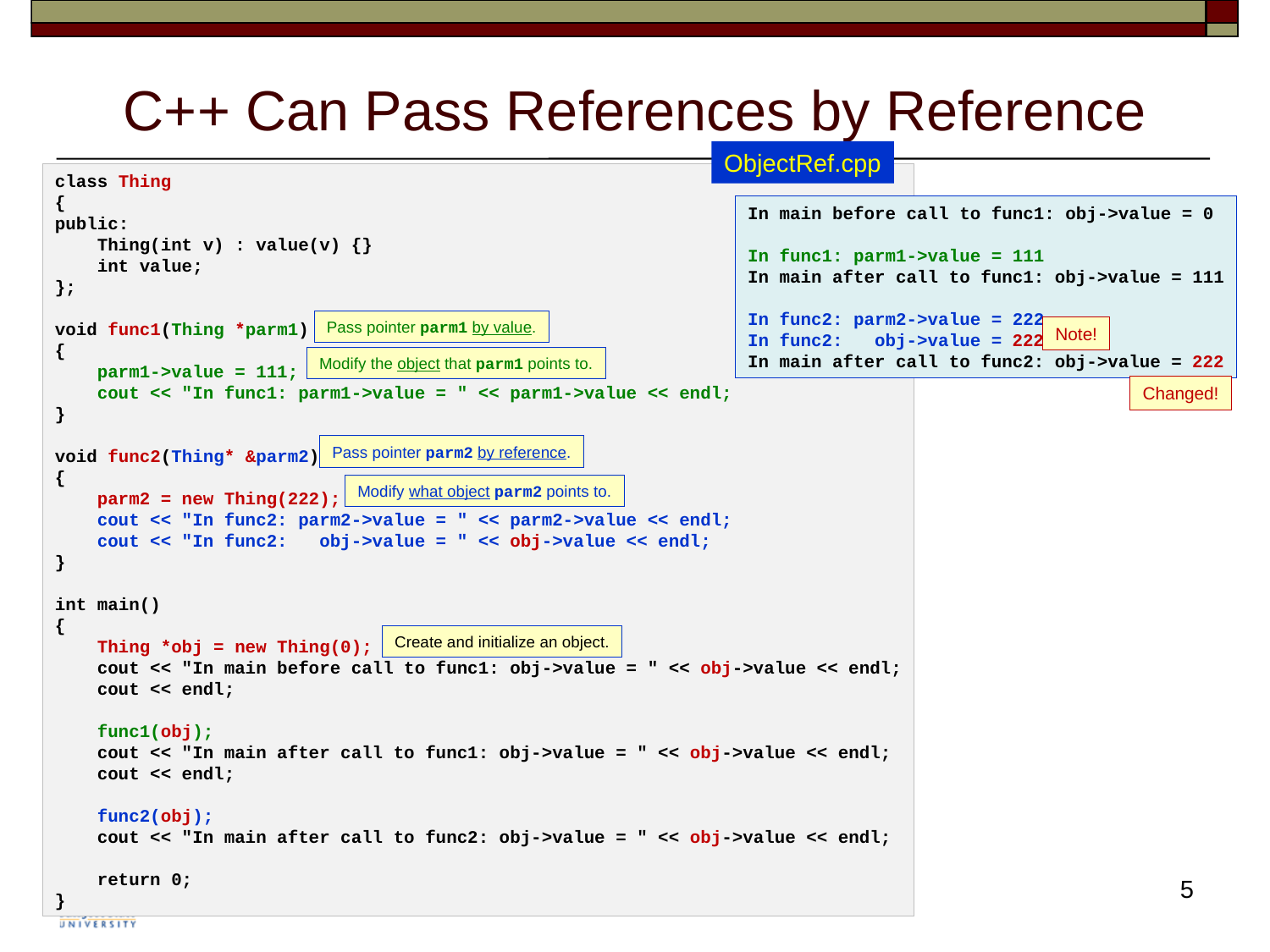

# C++ Can Pass References by Reference
ObjectRef.cpp
class Thing
{
public:
    Thing(int v) : value(v) {}
    int value;
};

void func1(Thing *parm1)
{
    parm1->value = 111;
    cout << "In func1: parm1->value = " << parm1->value << endl;
}
void func2(Thing* &parm2)
{
    parm2 = new Thing(222);
    cout << "In func2: parm2->value = " << parm2->value << endl;
    cout << "In func2:   obj->value = " << obj->value << endl;
}

int main()
{
    Thing *obj = new Thing(0);
    cout << "In main before call to func1: obj->value = " << obj->value << endl;
    cout << endl;
    func1(obj);
    cout << "In main after call to func1: obj->value = " << obj->value << endl;
    cout << endl;

    func2(obj);
    cout << "In main after call to func2: obj->value = " << obj->value << endl;
    return 0;
}
In main before call to func1: obj->value = 0
In func1: parm1->value = 111
In main after call to func1: obj->value = 111
In func2: parm2->value = 222
In func2:   obj->value = 222
In main after call to func2: obj->value = 222
Pass pointer parm1 by value.
Note!
Modify the object that parm1 points to.
Changed!
Pass pointer parm2 by reference.
Modify what object parm2 points to.
Create and initialize an object.
5